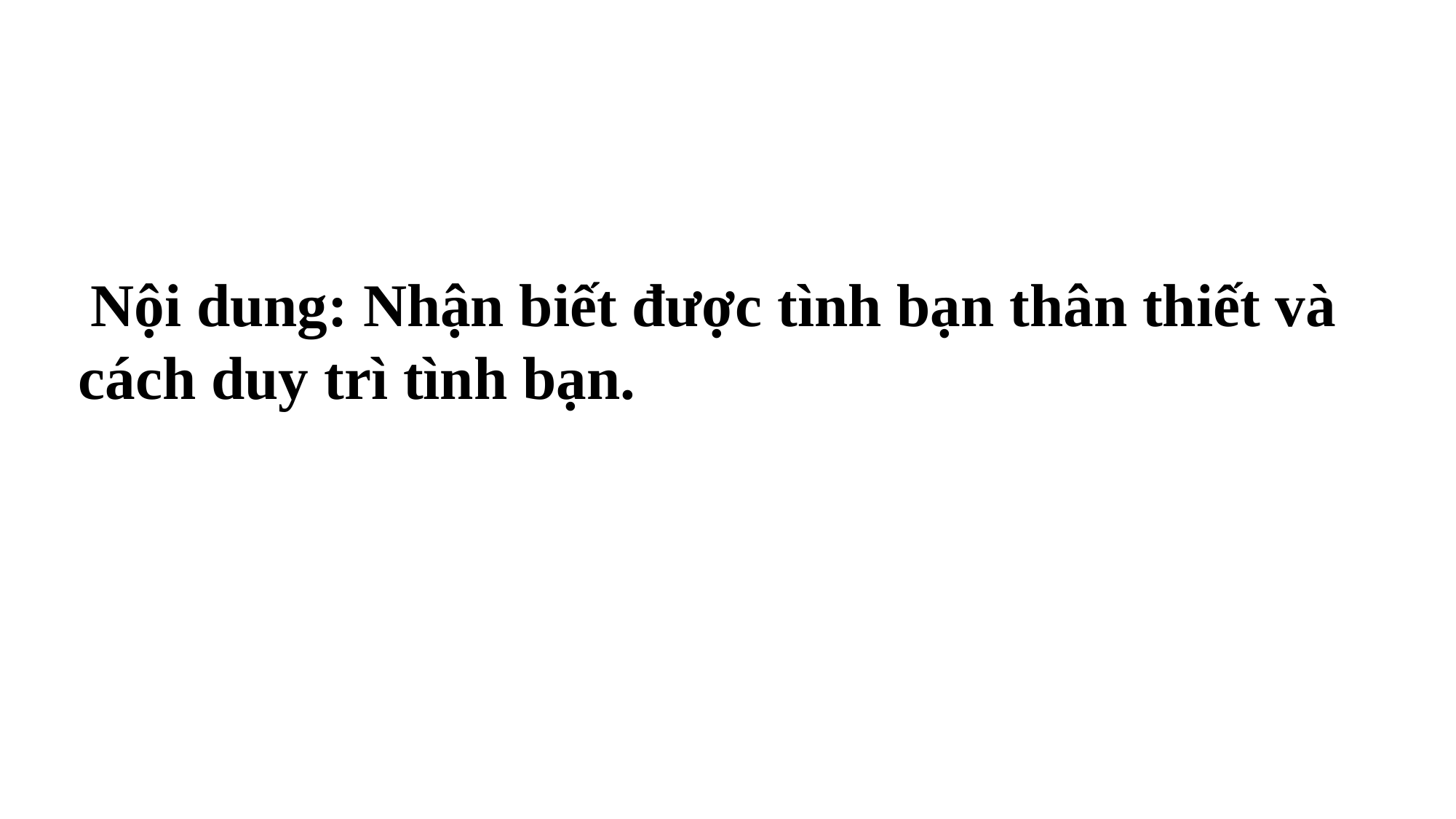

#

 Nội dung: Nhận biết được tình bạn thân thiết và cách duy trì tình bạn.